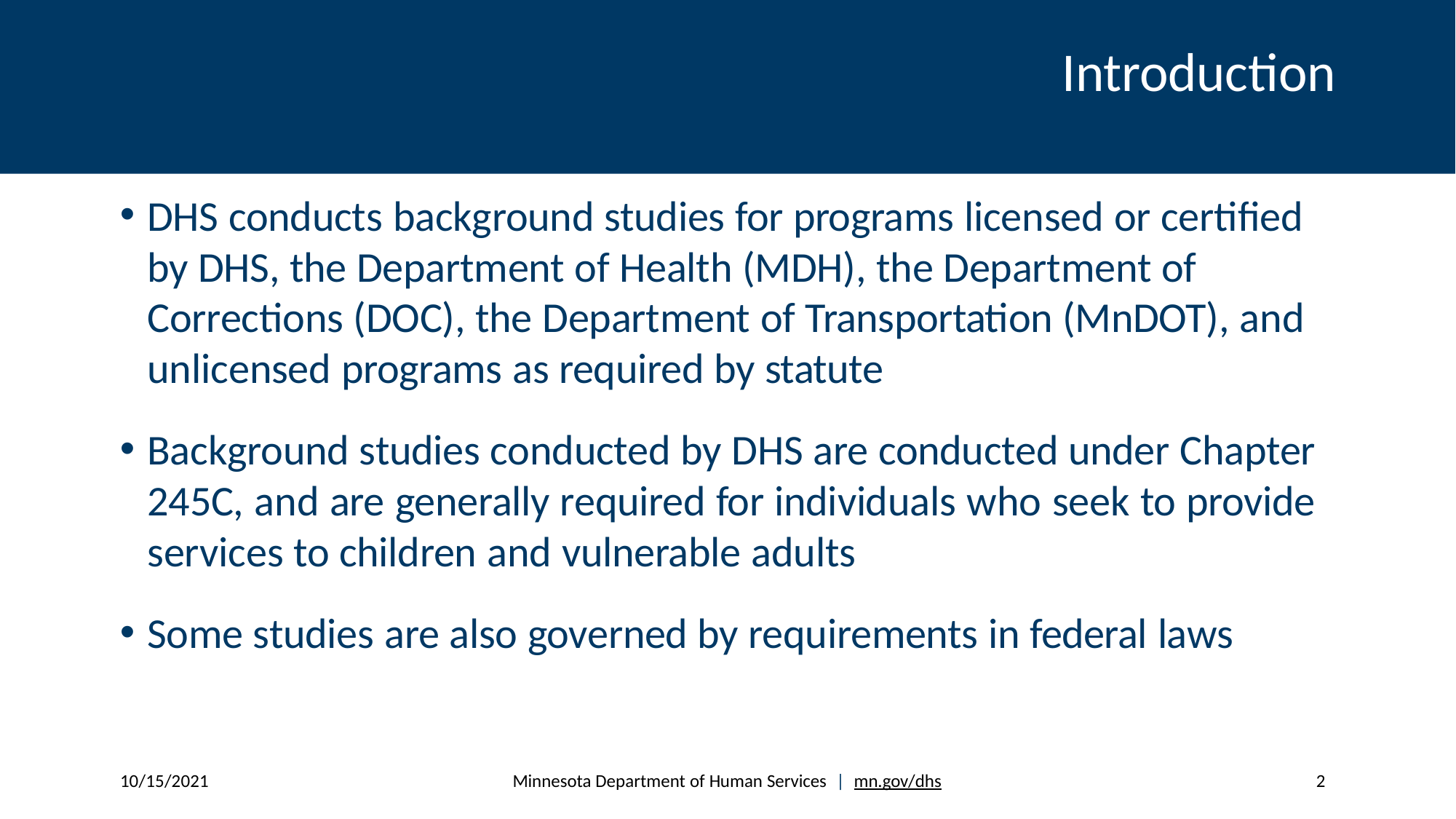

# Introduction
DHS conducts background studies for programs licensed or certified  by DHS, the Department of Health (MDH), the Department of  Corrections (DOC), the Department of Transportation (MnDOT), and  unlicensed programs as required by statute
Background studies conducted by DHS are conducted under Chapter  245C, and are generally required for individuals who seek to provide  services to children and vulnerable adults
Some studies are also governed by requirements in federal laws
10/15/2021
Minnesota Department of Human Services | mn.gov/dhs
2